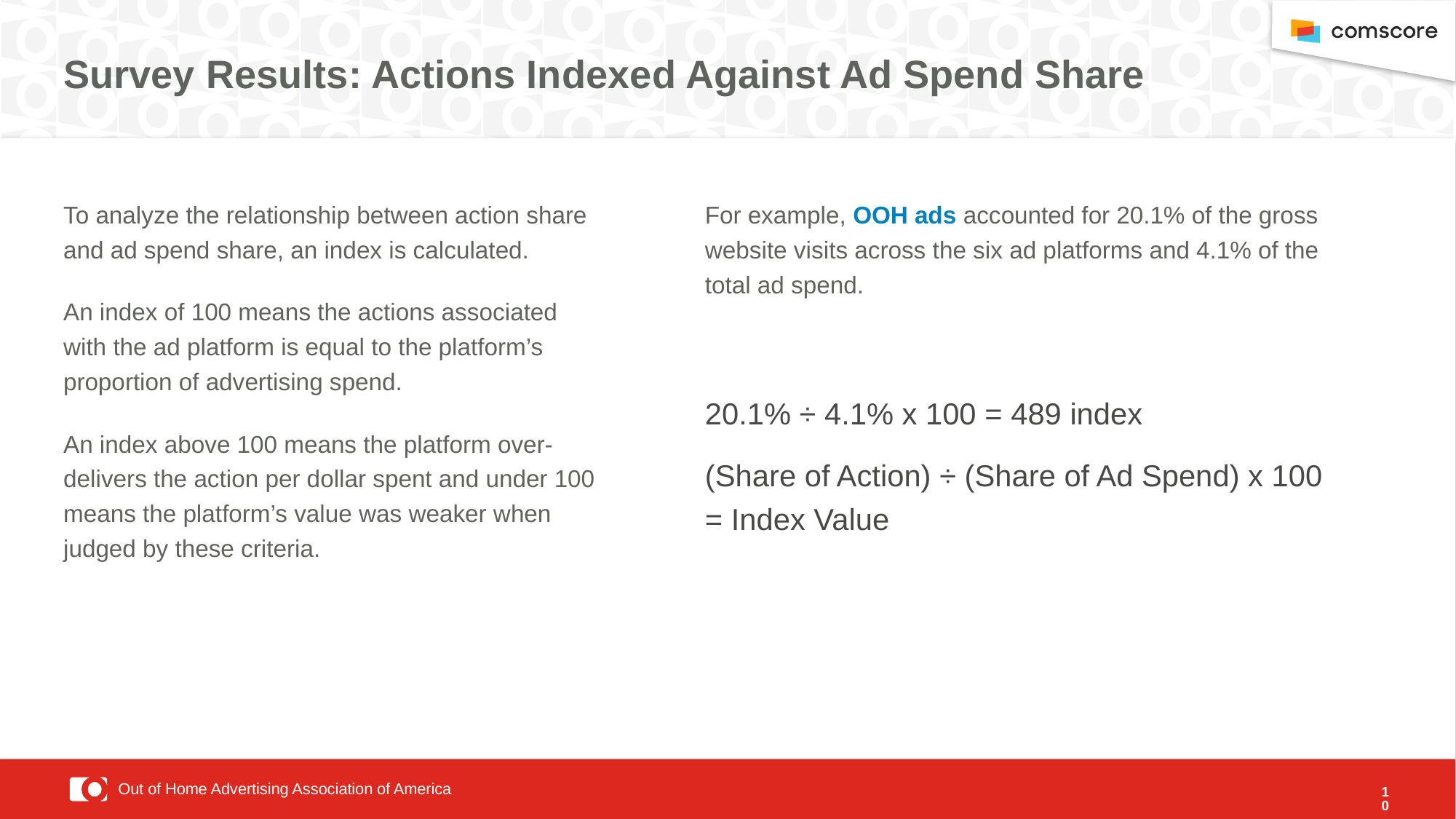

# Survey Results: Actions Indexed Against Ad Spend Share
To analyze the relationship between action share and ad spend share, an index is calculated.
An index of 100 means the actions associated with the ad platform is equal to the platform’s proportion of advertising spend.
An index above 100 means the platform over-delivers the action per dollar spent and under 100 means the platform’s value was weaker when judged by these criteria.
For example, OOH ads accounted for 20.1% of the gross website visits across the six ad platforms and 4.1% of the total ad spend.

20.1% ÷ 4.1% x 100 = 489 index
(Share of Action) ÷ (Share of Ad Spend) x 100 = Index Value
10